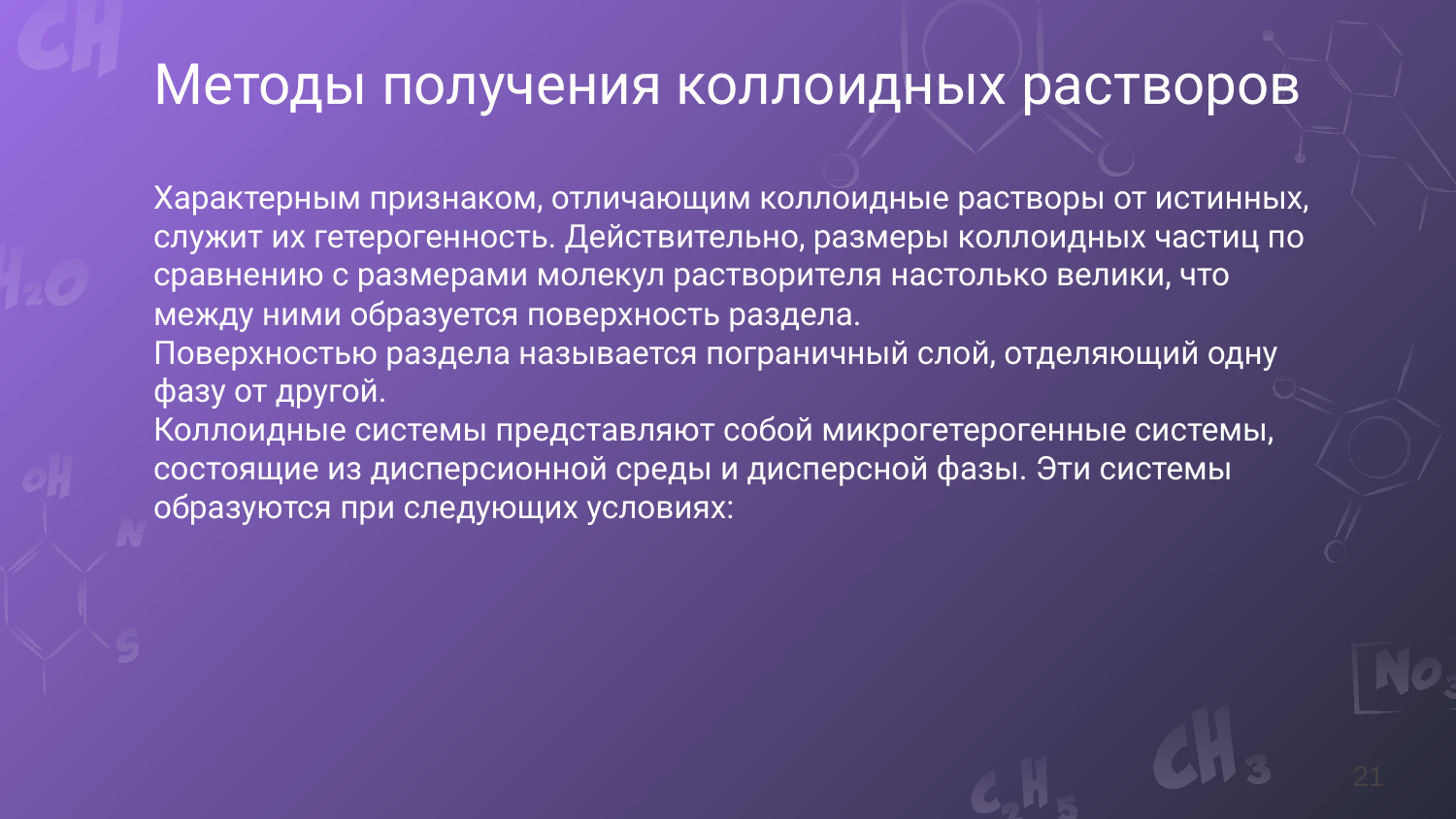

# Методы получения коллоидных растворов
Характерным признаком, отличающим коллоидные растворы от истинных, служит их гетерогенность. Действительно, размеры коллоидных частиц по сравнению с размерами молекул растворителя настолько велики, что между ними образуется поверхность раздела.
Поверхностью раздела называется пограничный слой, отделяющий одну фазу от другой.
Коллоидные системы представляют собой микрогетерогенные системы, состоящие из дисперсионной среды и дисперсной фазы. Эти системы образуются при следующих условиях:

21